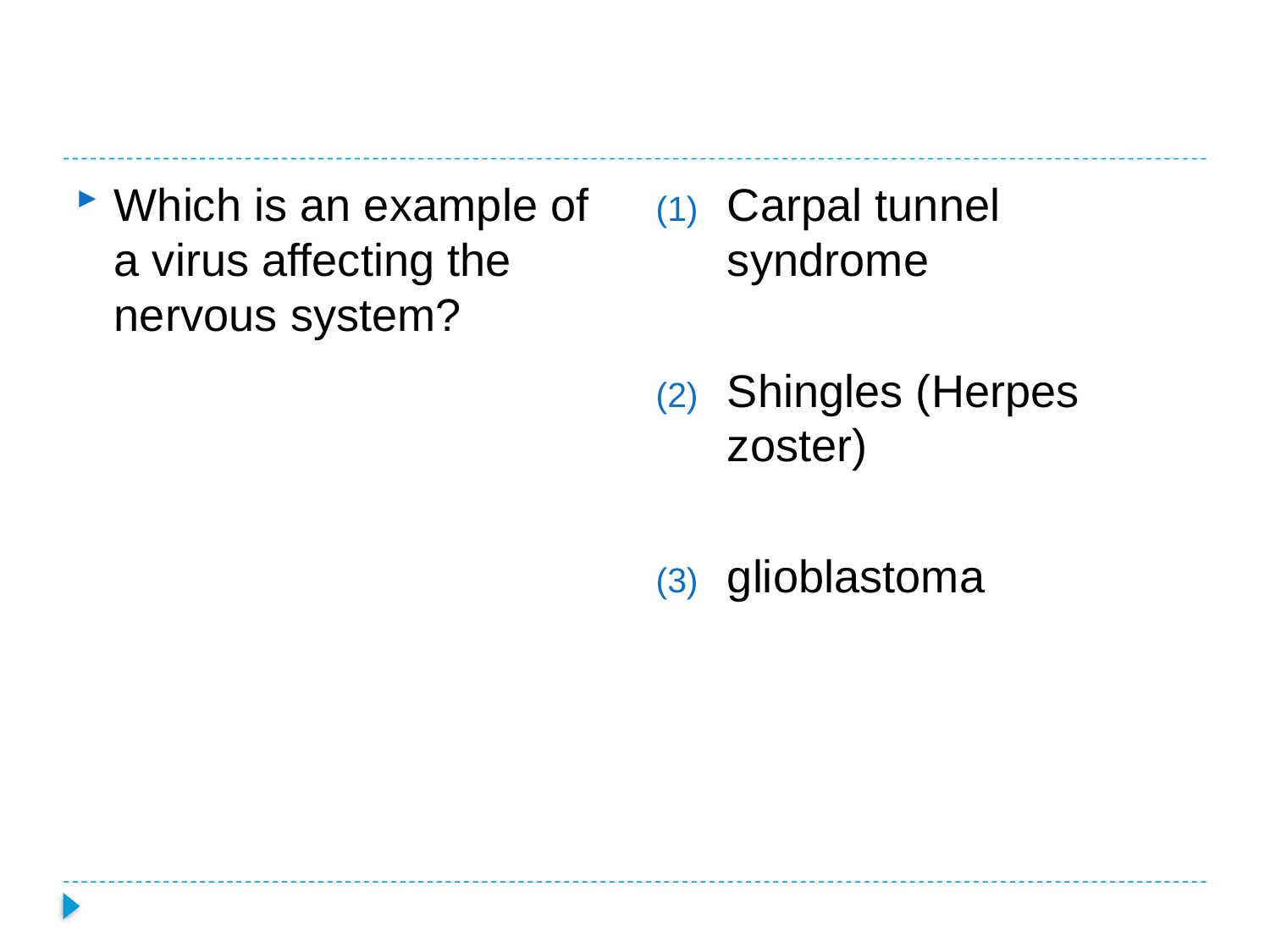

Carpal tunnel syndrome

Shingles (Herpes zoster)

glioblastoma
Which is an example of a virus affecting the nervous system?